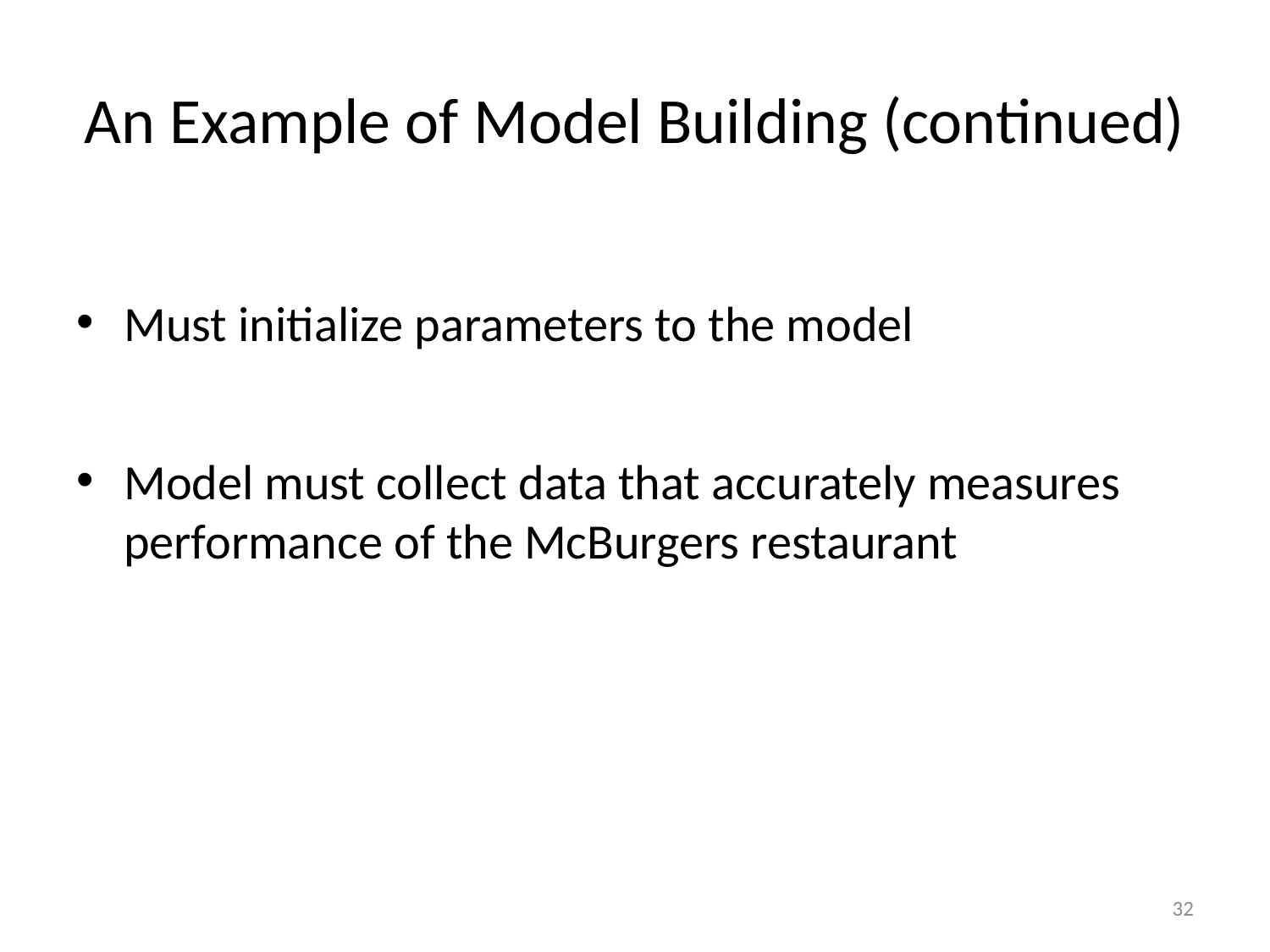

# An Example of Model Building (continued)
Must initialize parameters to the model
Model must collect data that accurately measures performance of the McBurgers restaurant
32